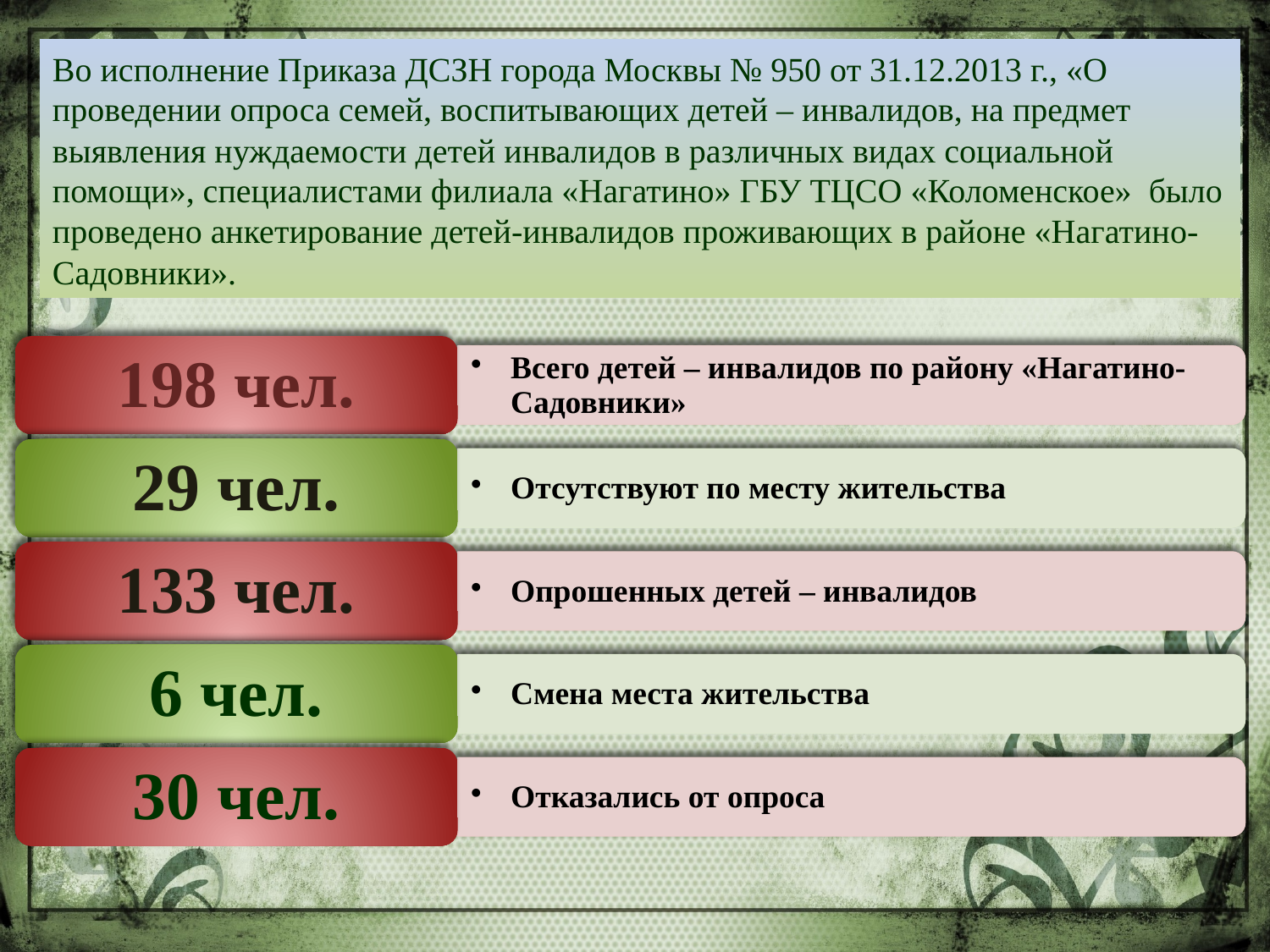

Во исполнение Приказа ДСЗН города Москвы № 950 от 31.12.2013 г., «О проведении опроса семей, воспитывающих детей – инвалидов, на предмет выявления нуждаемости детей инвалидов в различных видах социальной помощи», специалистами филиала «Нагатино» ГБУ ТЦСО «Коломенское»  было проведено анкетирование детей-инвалидов проживающих в районе «Нагатино-Садовники».
198 чел.
Всего детей – инвалидов по району «Нагатино-Садовники»
6 чел.
Смена места жительства
133 чел.
Опрошенных детей – инвалидов
Отказались от опроса
30 чел.
Отсутствуют по месту жительства
29 чел.